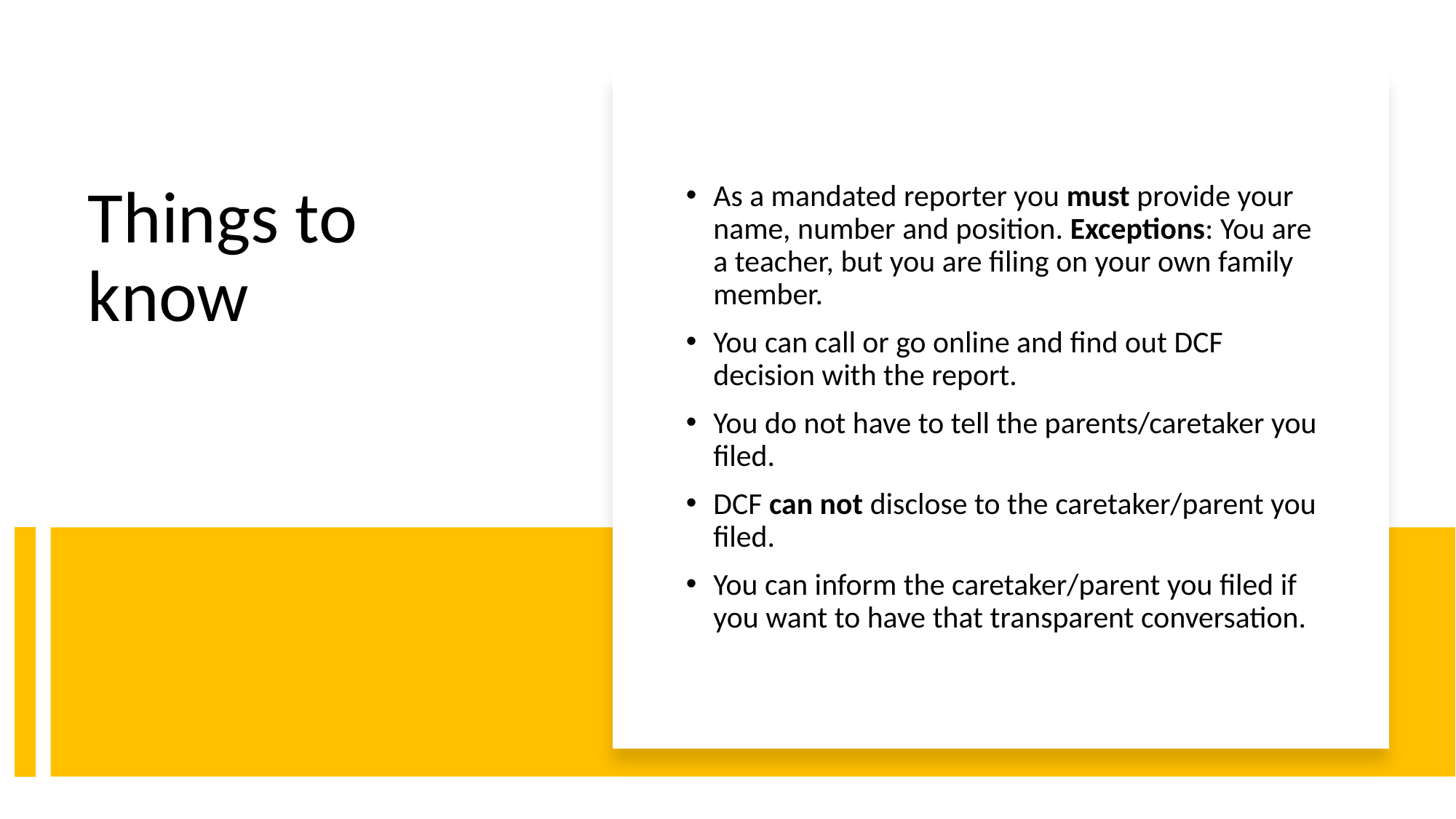

As a mandated reporter you must provide your name, number and position. Exceptions: You are a teacher, but you are filing on your own family member.
You can call or go online and find out DCF decision with the report.
You do not have to tell the parents/caretaker you filed.
DCF can not disclose to the caretaker/parent you filed.
You can inform the caretaker/parent you filed if you want to have that transparent conversation.

# Things to know